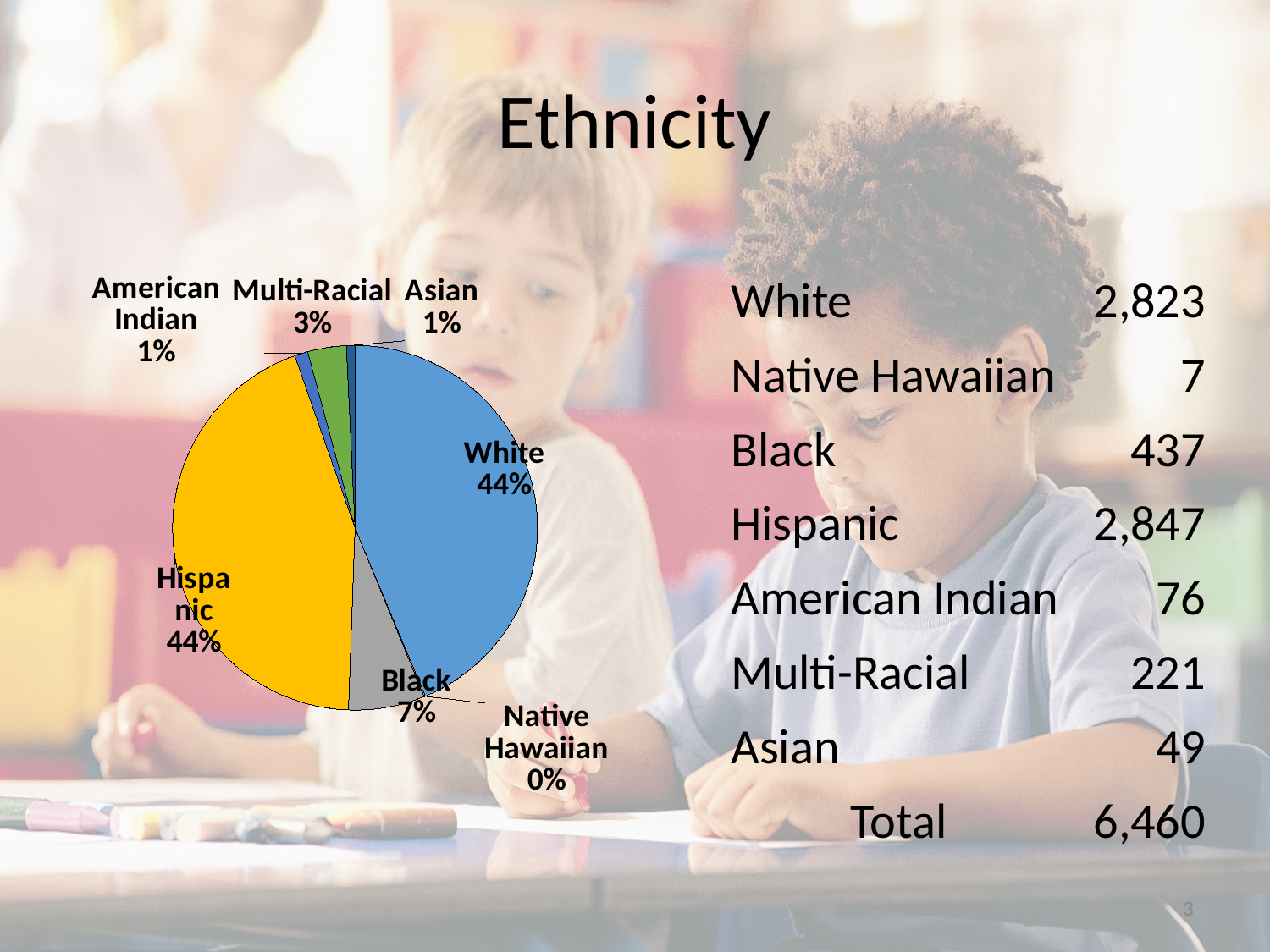

# Ethnicity

### Chart

| Category |  |
|---|---|
| White | 2823.0 |
| Native Hawaiian | 7.0 |
| Black | 437.0 |
| Hispanic | 2847.0 |
| American Indian | 76.0 |
| Multi-Racial | 221.0 |
| Asian | 49.0 |
| White | 2,823 |
| --- | --- |
| Native Hawaiian | 7 |
| Black | 437 |
| Hispanic | 2,847 |
| American Indian | 76 |
| Multi-Racial | 221 |
| Asian | 49 |
| Total | 6,460 |
3